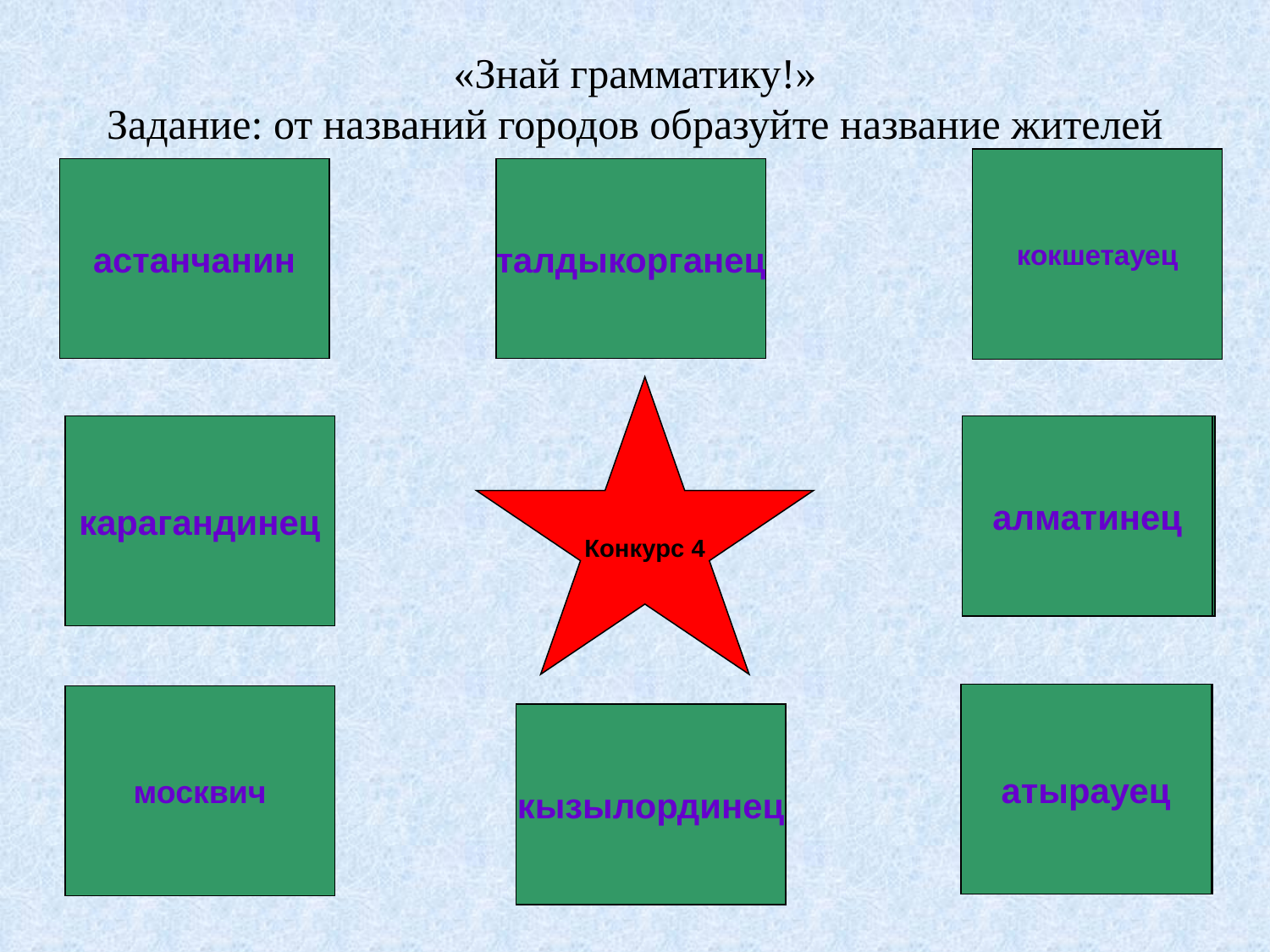

# «Знай грамматику!» Задание: от названий городов образуйте название жителей
Кокшетау
кокшетауец
Астана
астанчанин
Талдыкорган
талдыкорганец
Конкурс 4
алматинец
Караганда
карагандинец
Алматы
атырауец
Атырау
Москва
москвич
Кызылорда
кызылординец